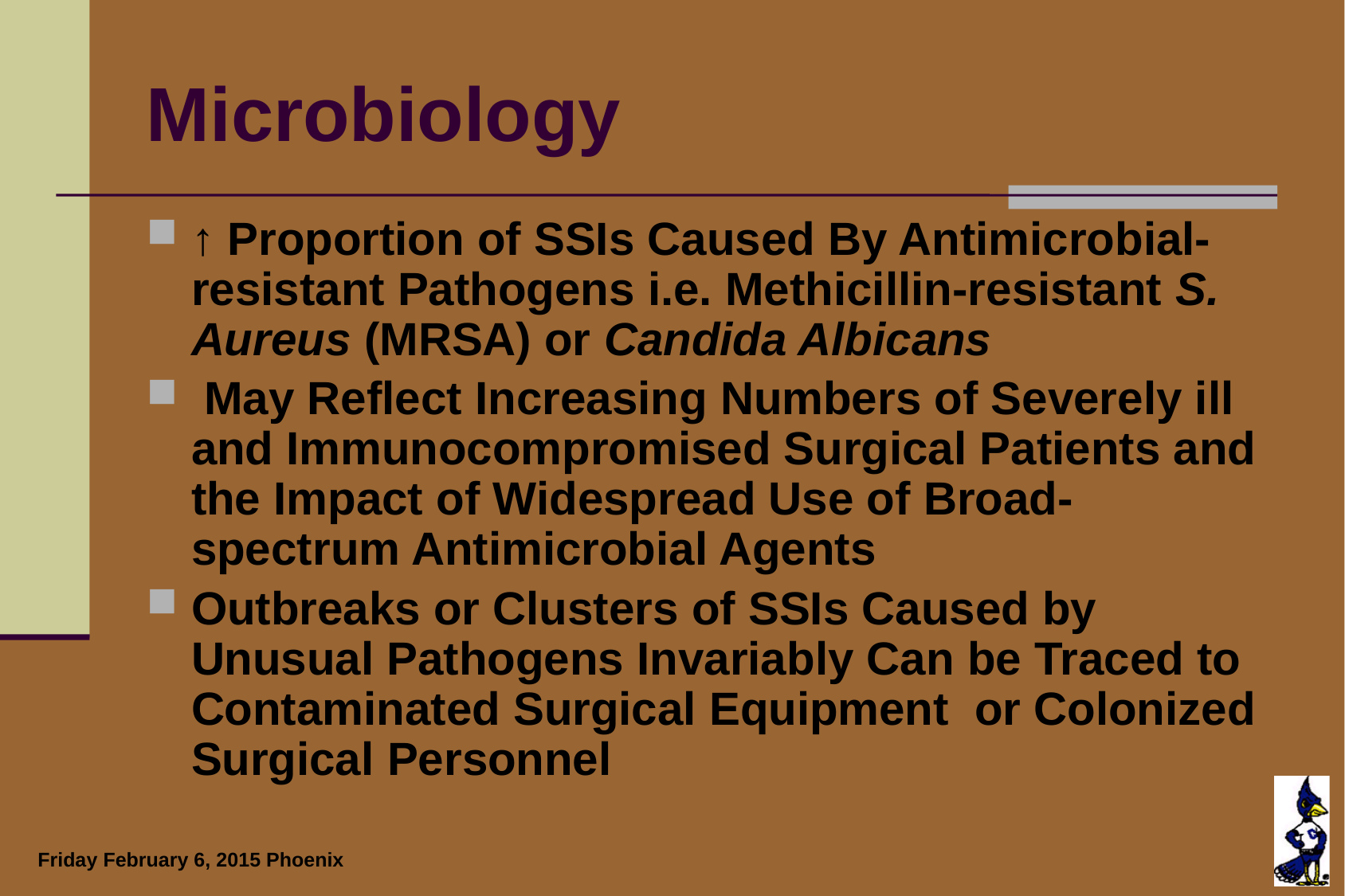

# Microbiology
↑ Proportion of SSIs Caused By Antimicrobial-resistant Pathogens i.e. Methicillin-resistant S. Aureus (MRSA) or Candida Albicans
 May Reflect Increasing Numbers of Severely ill and Immunocompromised Surgical Patients and the Impact of Widespread Use of Broad-spectrum Antimicrobial Agents
Outbreaks or Clusters of SSIs Caused by Unusual Pathogens Invariably Can be Traced to Contaminated Surgical Equipment  or Colonized Surgical Personnel